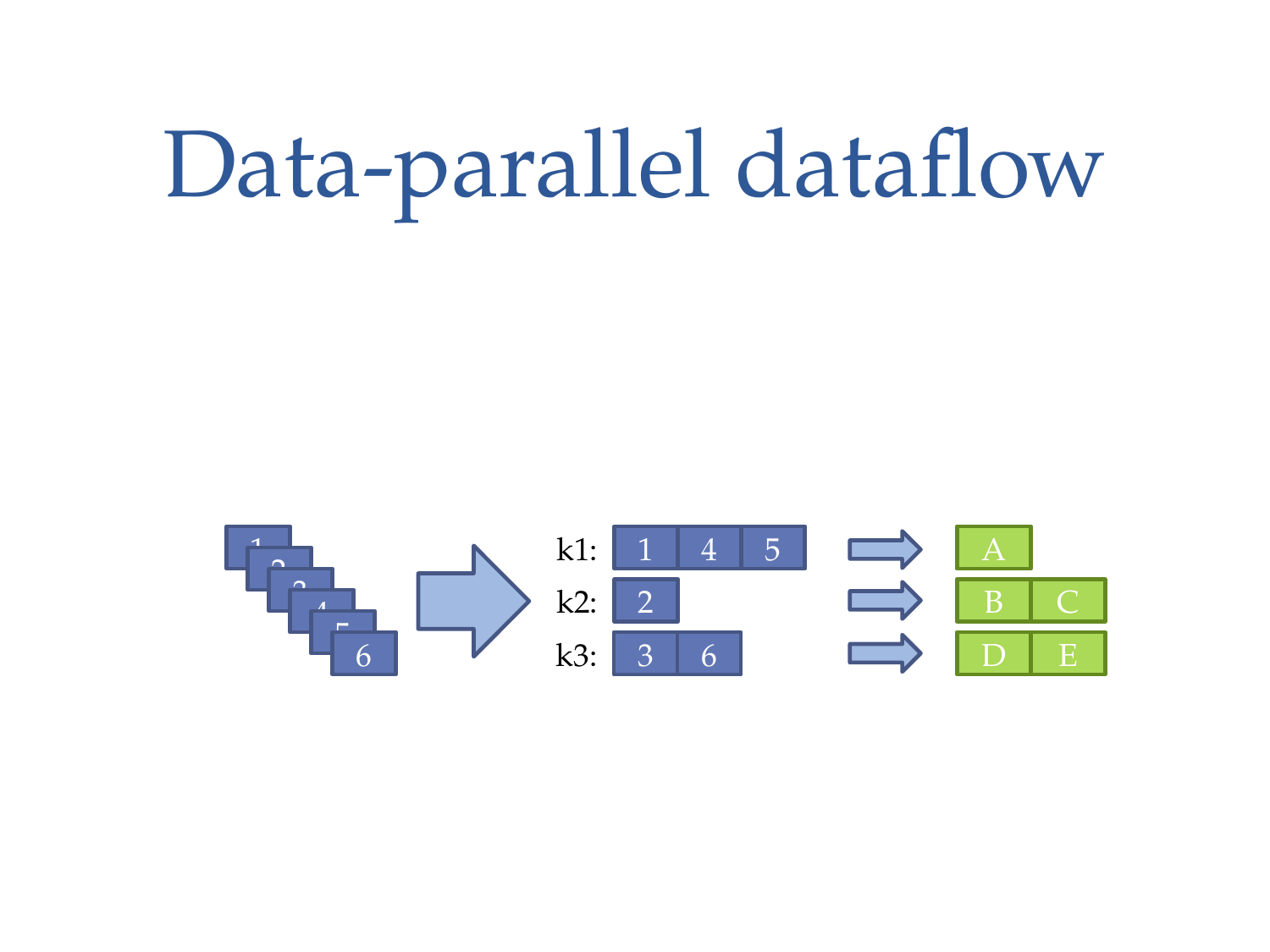

# Data-parallel dataflow

1
k1:
1
4
5
A

2
3
k2:
2
B
C

4
5
6
k3:
3
6
D
E